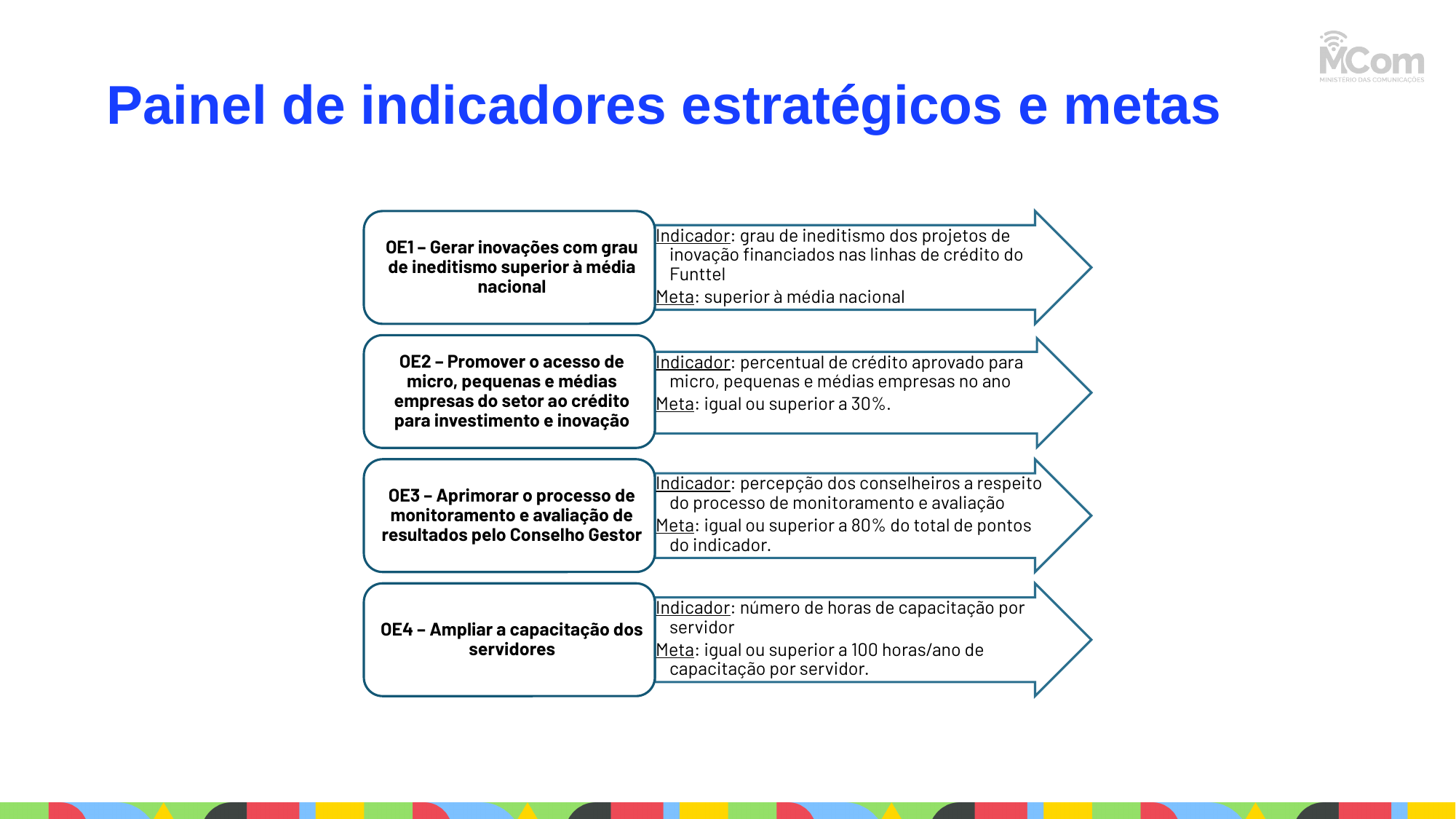

Painel de indicadores estratégicos e metas
Indicador: grau de ineditismo dos projetos de inovação financiados nas linhas de crédito do Funttel
Meta: superior à média nacional
OE1 – Gerar inovações com grau de ineditismo superior à média nacional
Indicador: percentual de crédito aprovado para micro, pequenas e médias empresas no ano
Meta: igual ou superior a 30%.
OE2 – Promover o acesso de micro, pequenas e médias empresas do setor ao crédito para investimento e inovação
Indicador: percepção dos conselheiros a respeito do processo de monitoramento e avaliação
Meta: igual ou superior a 80% do total de pontos do indicador.
OE3 – Aprimorar o processo de monitoramento e avaliação de resultados pelo Conselho Gestor
Indicador: número de horas de capacitação por servidor
Meta: igual ou superior a 100 horas/ano de capacitação por servidor.
OE4 – Ampliar a capacitação dos servidores